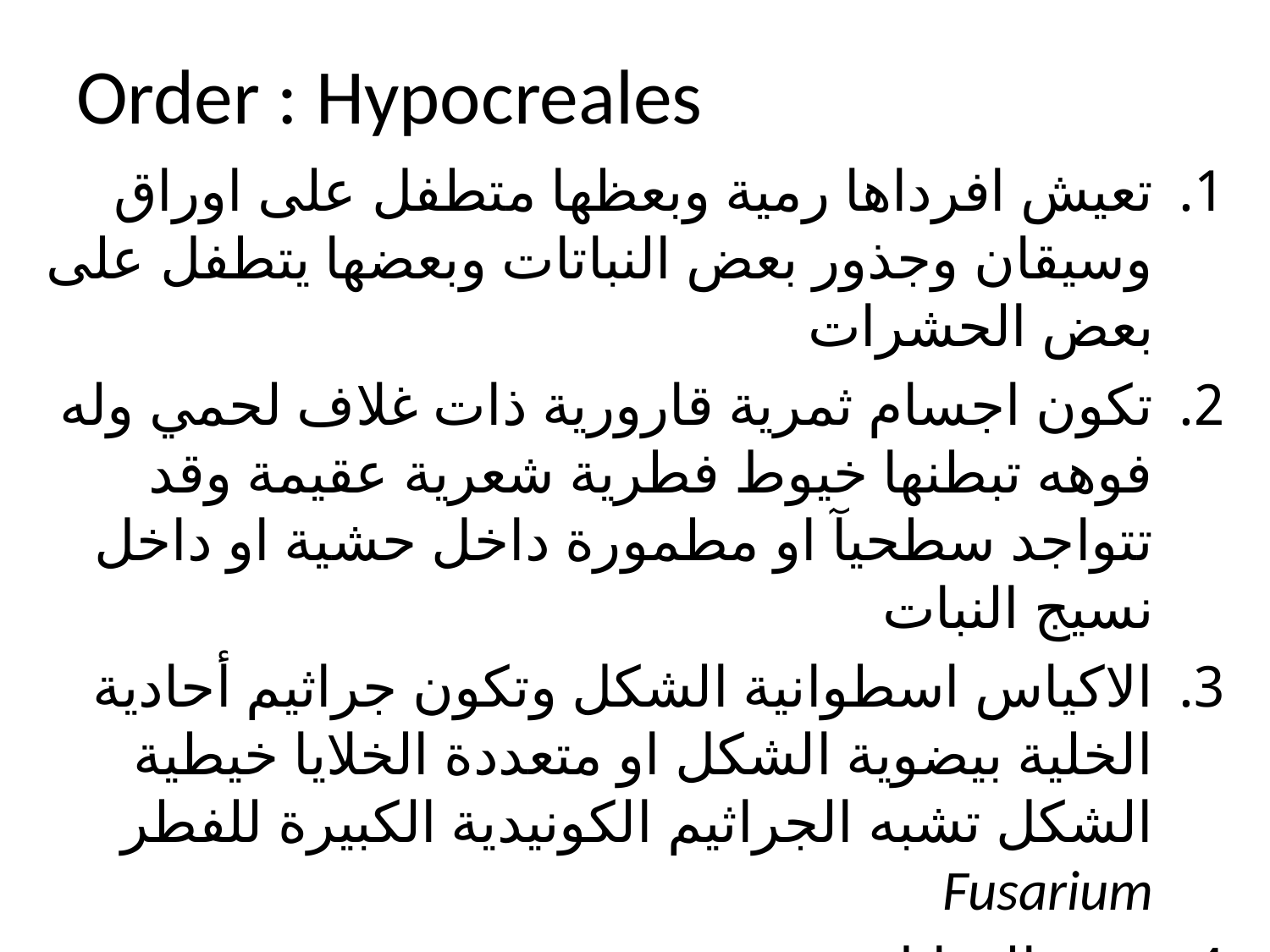

# Order : Hypocreales
تعيش افرداها رمية وبعظها متطفل على اوراق وسيقان وجذور بعض النباتات وبعضها يتطفل على بعض الحشرات
تكون اجسام ثمرية قارورية ذات غلاف لحمي وله فوهه تبطنها خيوط فطرية شعرية عقيمة وقد تتواجد سطحيآ او مطمورة داخل حشية او داخل نسيج النبات
الاكياس اسطوانية الشكل وتكون جراثيم أحادية الخلية بيضوية الشكل او متعددة الخلايا خيطية الشكل تشبه الجراثيم الكونيدية الكبيرة للفطر Fusarium
تضم العوائل